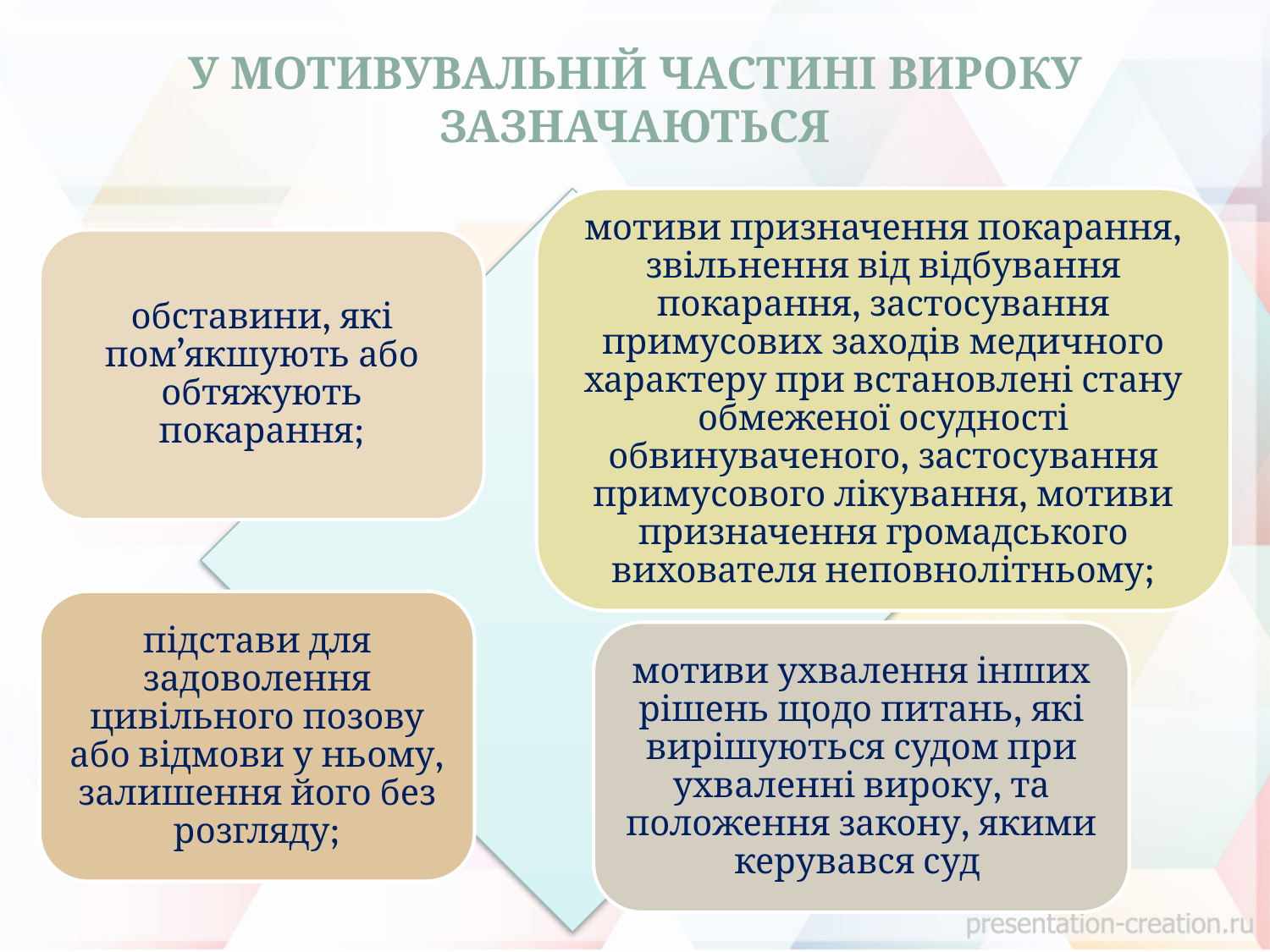

# У мотивувальній частині вироку зазначаються
обставини, які пом’якшують або обтяжують покарання;
мотиви призначення покарання, звільнення від відбування покарання, застосування примусових заходів медичного характеру при встановлені стану обмеженої осудності обвинуваченого, застосування примусового лікування, мотиви призначення громадського вихователя неповнолітньому;
підстави для задоволення цивільного позову або відмови у ньому, залишення його без розгляду;
мотиви ухвалення інших рішень щодо питань, які вирішуються судом при ухваленні вироку, та положення закону, якими керувався суд